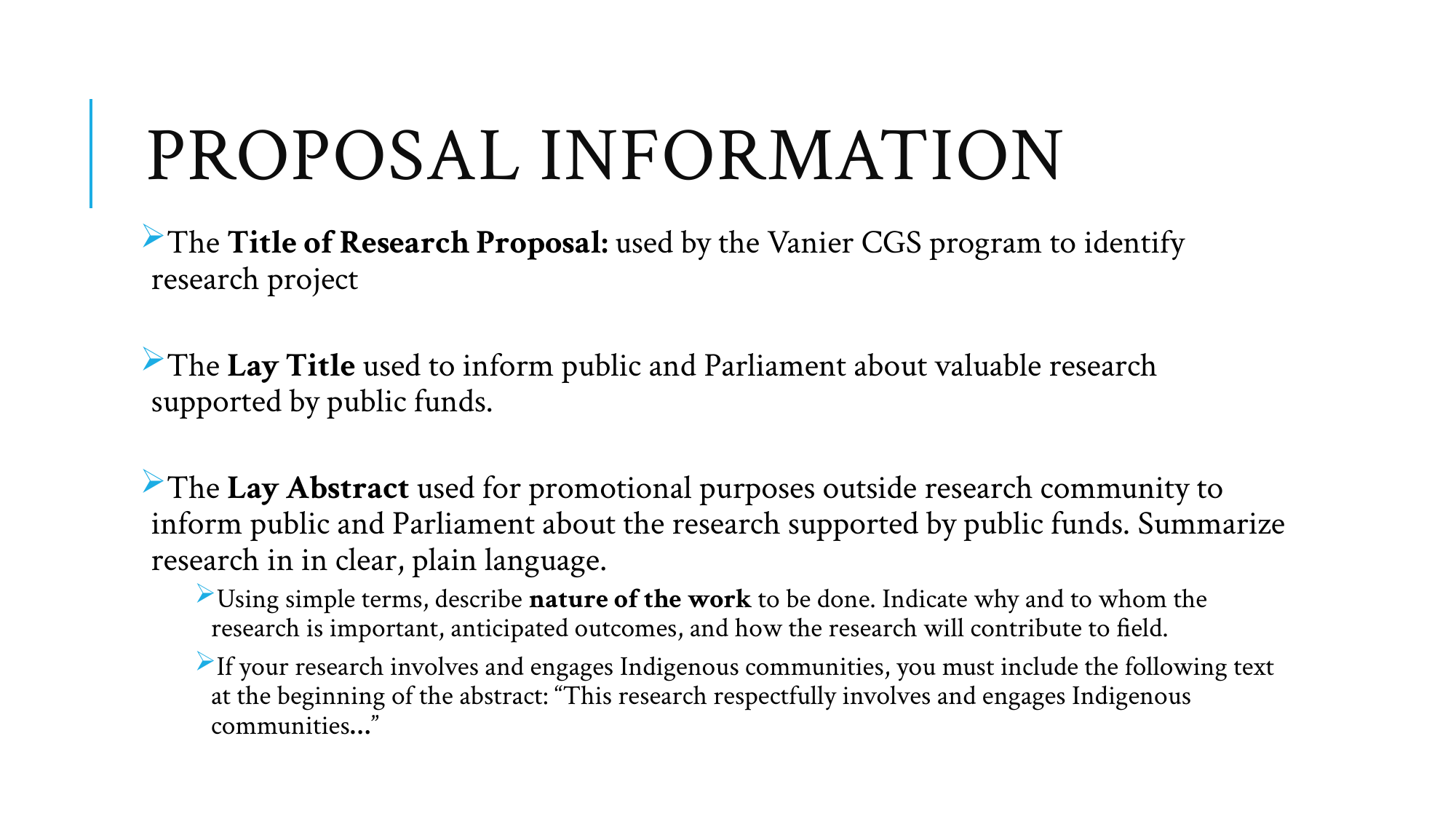

# Proposal information
The Title of Research Proposal: used by the Vanier CGS program to identify research project

The Lay Title used to inform public and Parliament about valuable research supported by public funds.

The Lay Abstract used for promotional purposes outside research community to inform public and Parliament about the research supported by public funds. Summarize research in in clear, plain language.
Using simple terms, describe nature of the work to be done. Indicate why and to whom the research is important, anticipated outcomes, and how the research will contribute to field.
If your research involves and engages Indigenous communities, you must include the following text at the beginning of the abstract: “This research respectfully involves and engages Indigenous communities…”